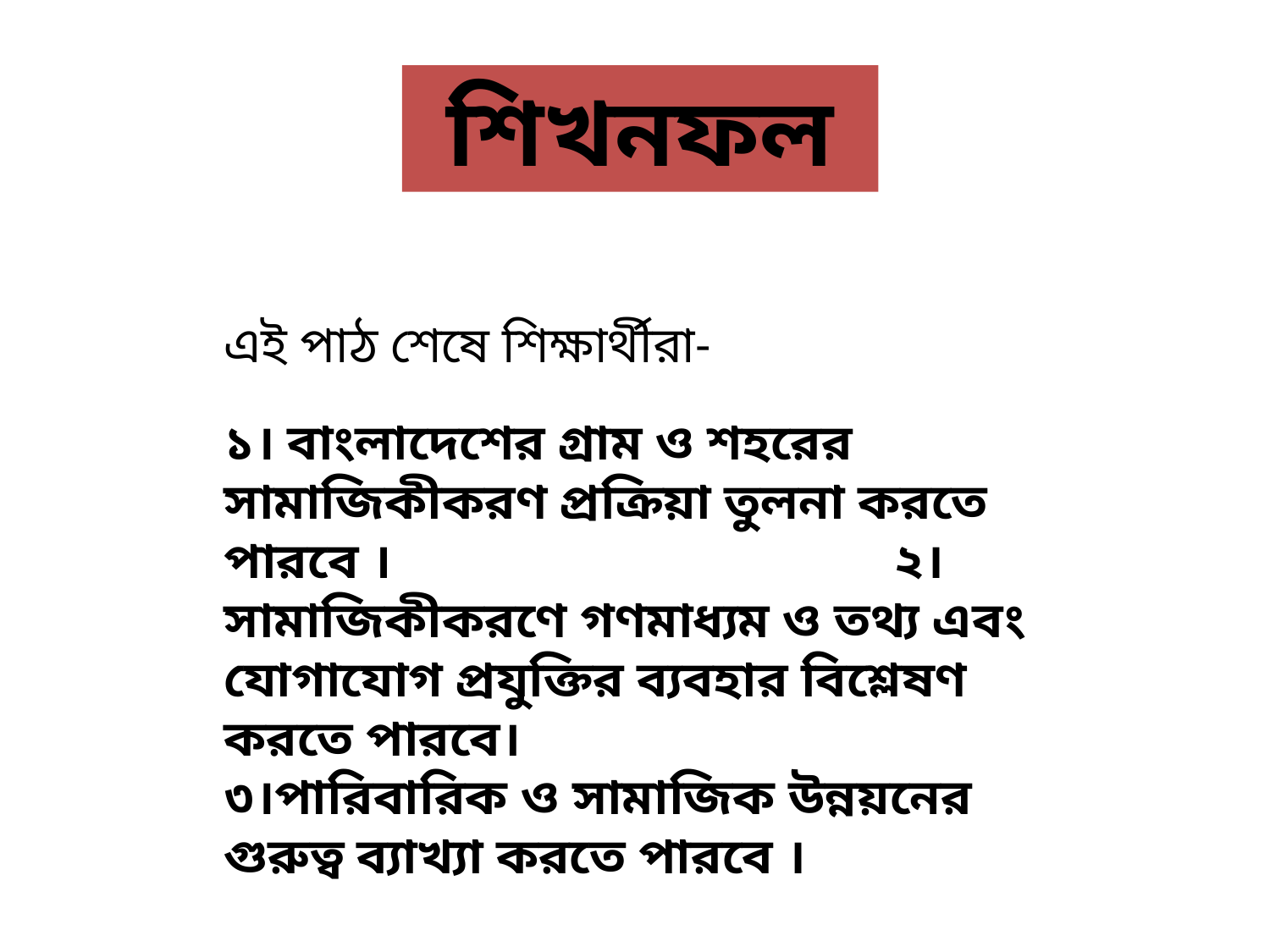

শিখনফল
এই পাঠ শেষে শিক্ষার্থীরা-

১। বাংলাদেশের গ্রাম ও শহরের সামাজিকীকরণ প্রক্রিয়া তুলনা করতে পারবে ।                                       ২। সামাজিকীকরণে গণমাধ্যম ও তথ্য এবং যোগাযোগ প্রযুক্তির ব্যবহার বিশ্লেষণ করতে পারবে।
৩।পারিবারিক ও সামাজিক উন্নয়নের গুরুত্ব ব্যাখ্যা করতে পারবে ।